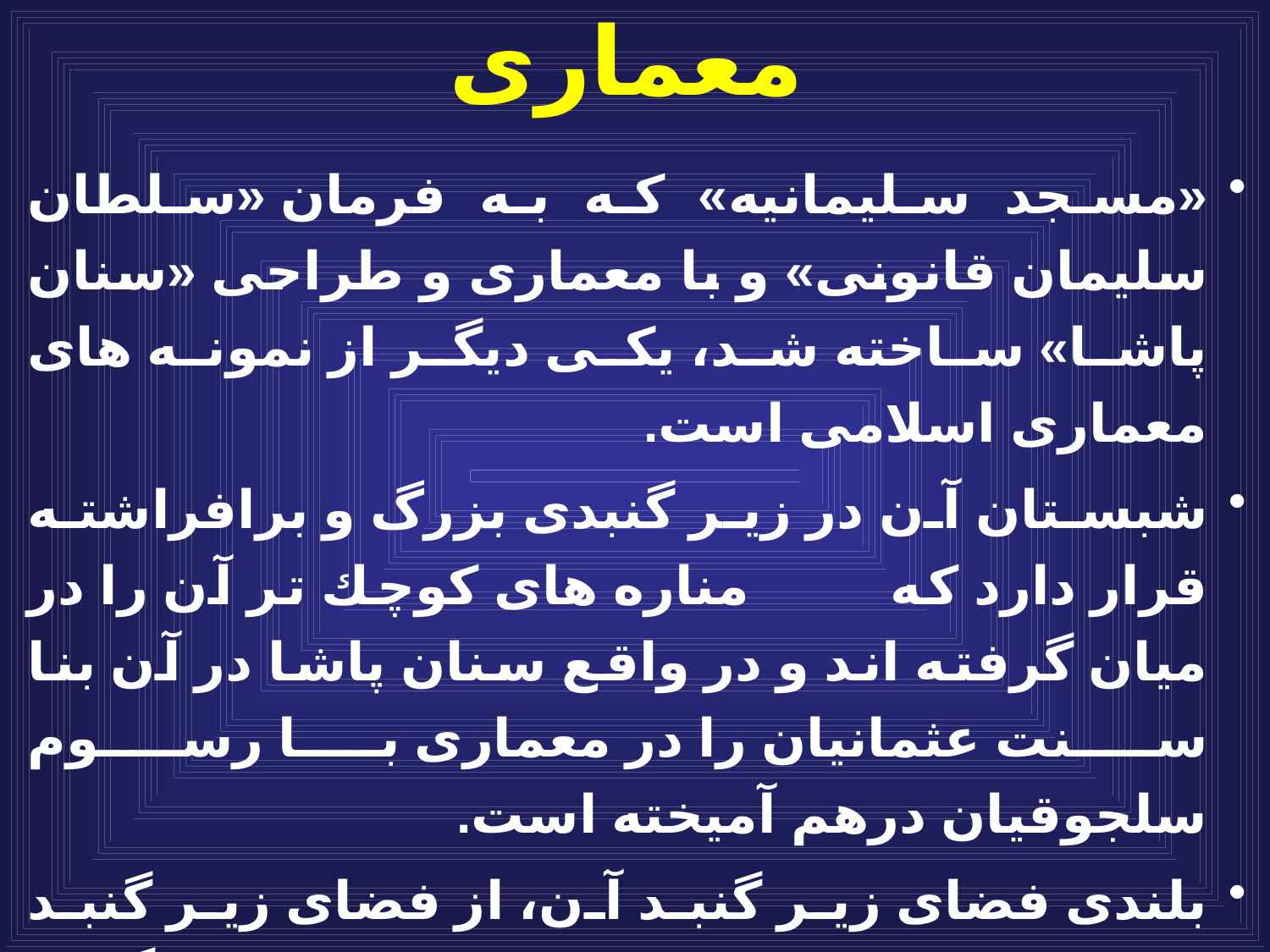

# معماری
«مسجد سلیمانیه» که به فرمان «سلطان سليمان قانونى» و با معماری و طراحی «سنان پاشا» ساخته شد، يكى ديگر از نمونه هاى معمارى اسلامى است.
شبستان آن در زير گنبدى بزرگ و برافراشته قرار دارد كه       مناره هاى كوچك تر آن را در ميان گرفته اند و در واقع سنان پاشا در آن بنا سنت عثمانيان را در معمارى با رسوم سلجوقيان درهم آميخته است.
بلندى فضاى زير گنبد آن، از فضاى زير گنبد اياصوفيه بيشتر است و شيشه هاى رنگين پنجره هاى اطراف گنبد هيچ گوشه و زاويه اى را تاريك نگذاشته است.